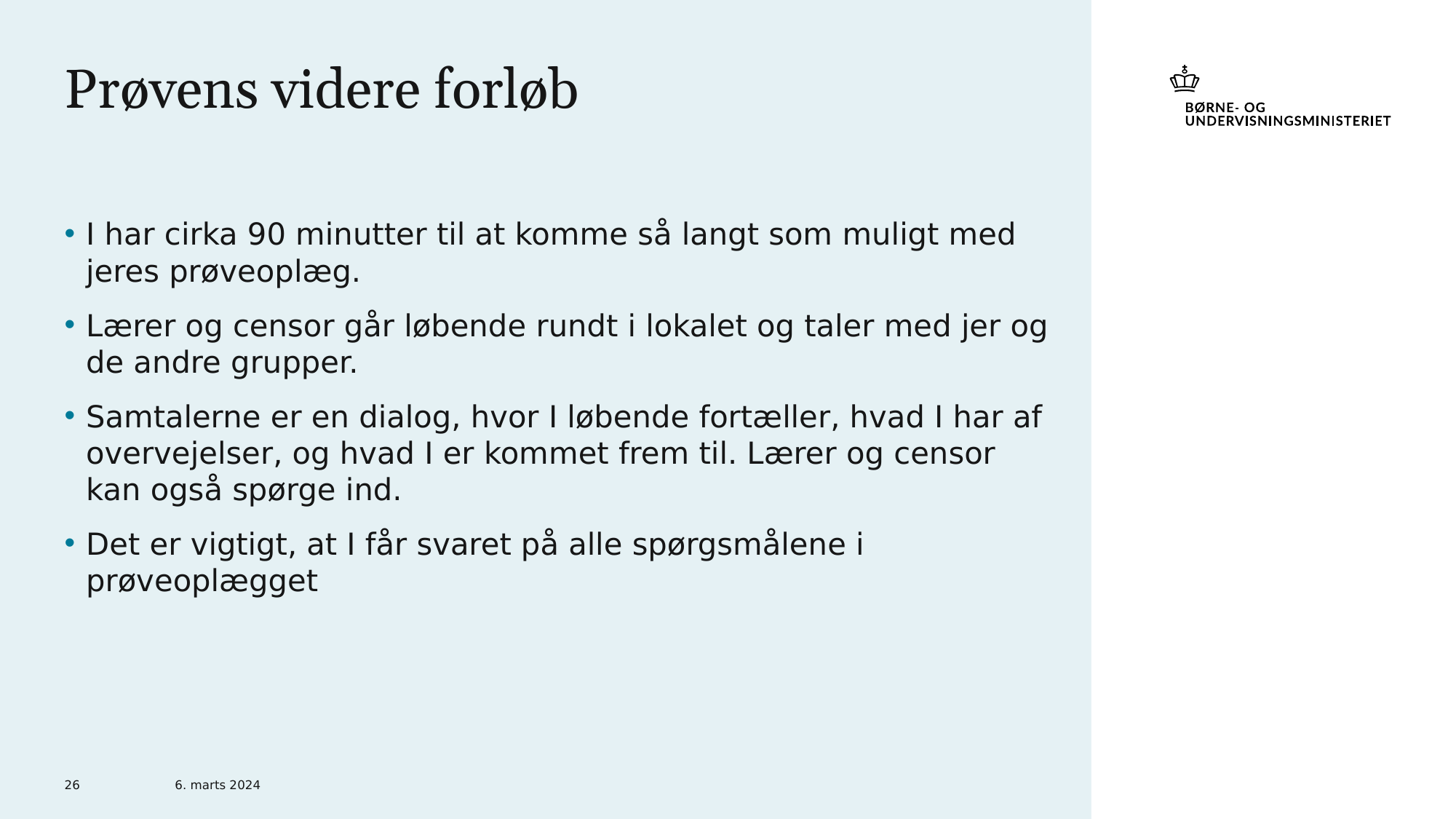

# Prøvens videre forløb
I har cirka 90 minutter til at komme så langt som muligt med jeres prøveoplæg.
Lærer og censor går løbende rundt i lokalet og taler med jer og de andre grupper.
Samtalerne er en dialog, hvor I løbende fortæller, hvad I har af overvejelser, og hvad I er kommet frem til. Lærer og censor kan også spørge ind.
Det er vigtigt, at I får svaret på alle spørgsmålene i prøveoplægget

26
6. marts 2024